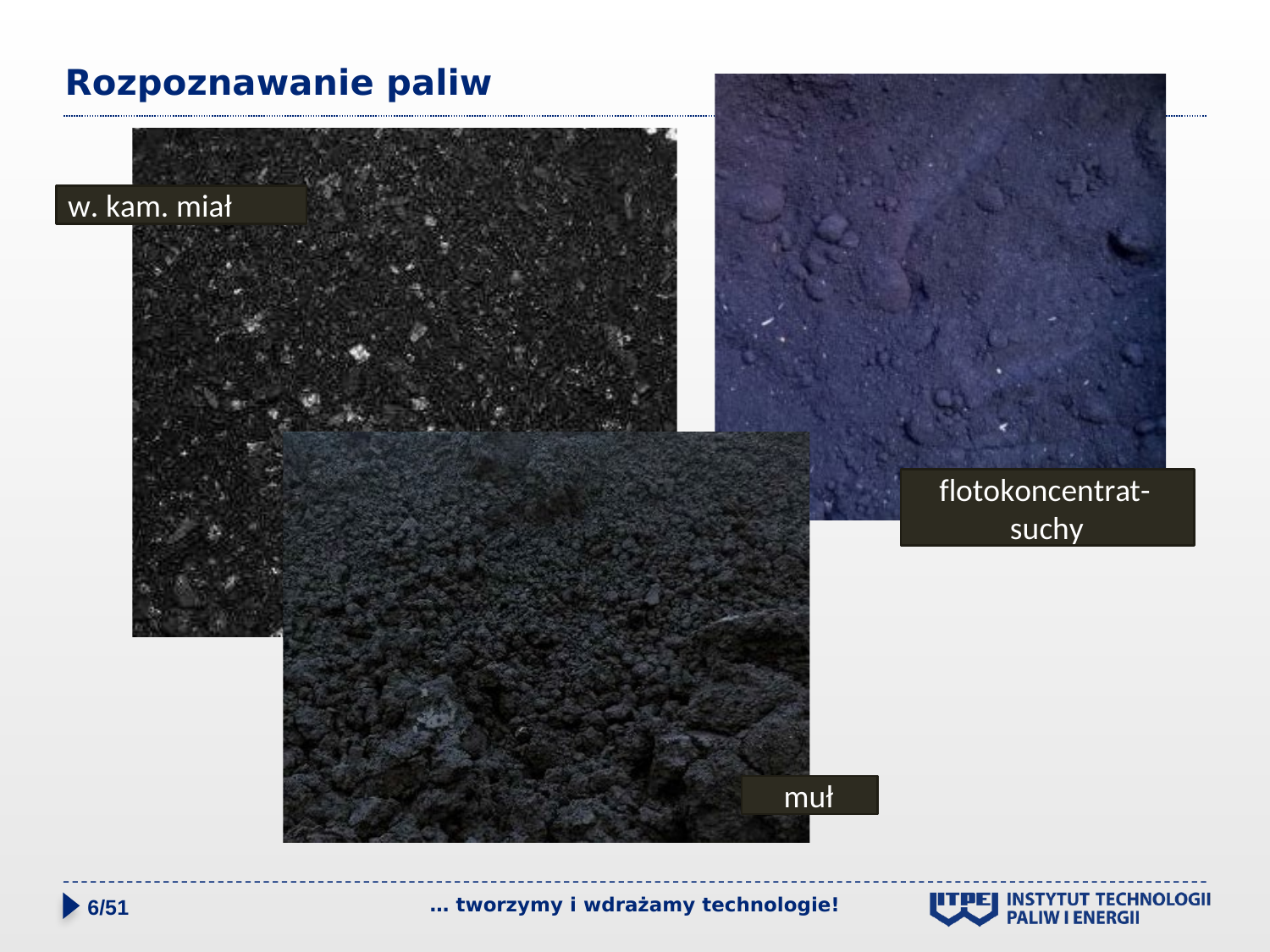

# Rozpoznawanie paliw

w. kam. miał

flotokoncentrat- suchy
muł